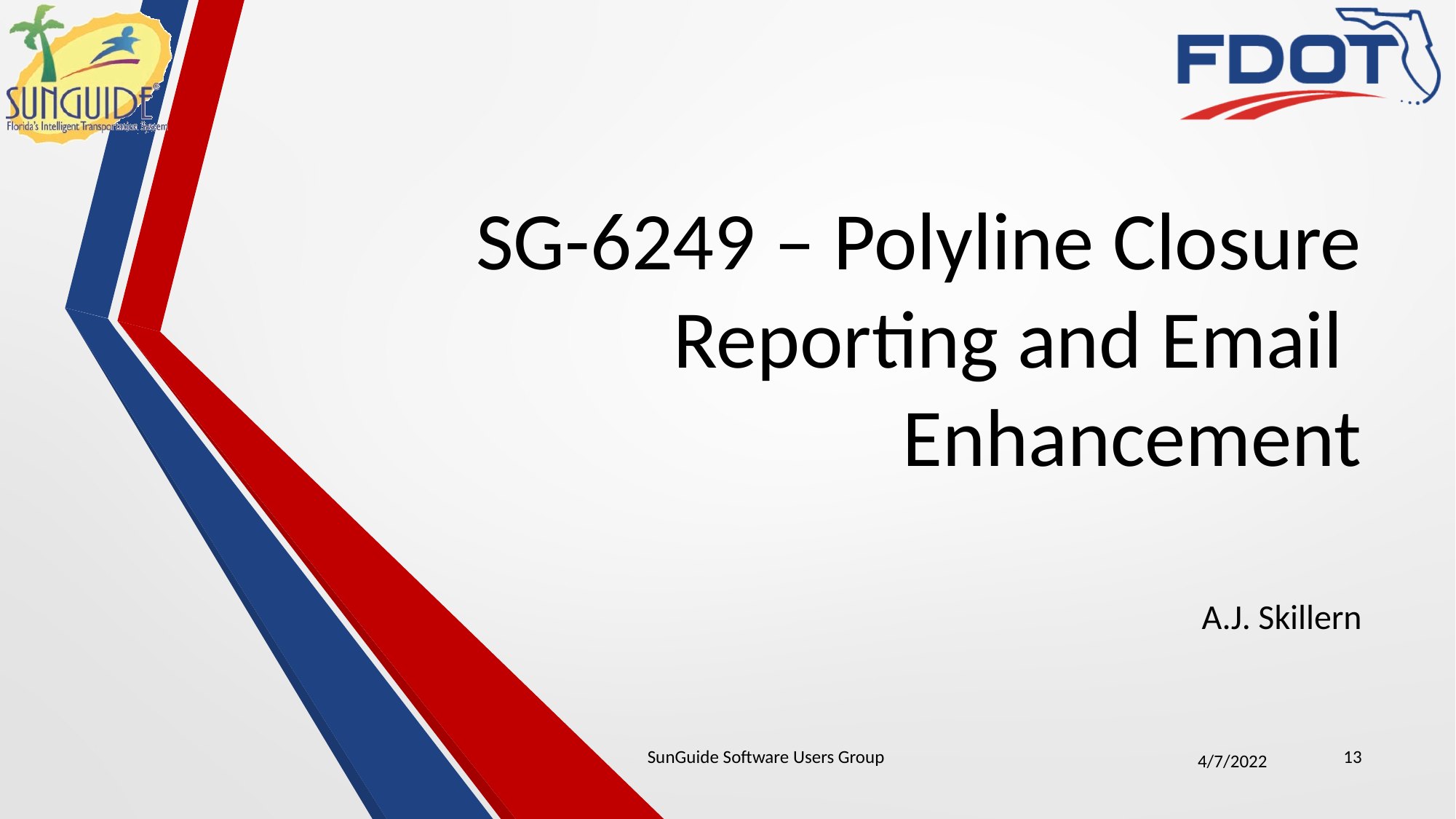

# SG-6249 – Polyline Closure Reporting and Email Enhancement

A.J. Skillern
SunGuide Software Users Group
13
4/7/2022